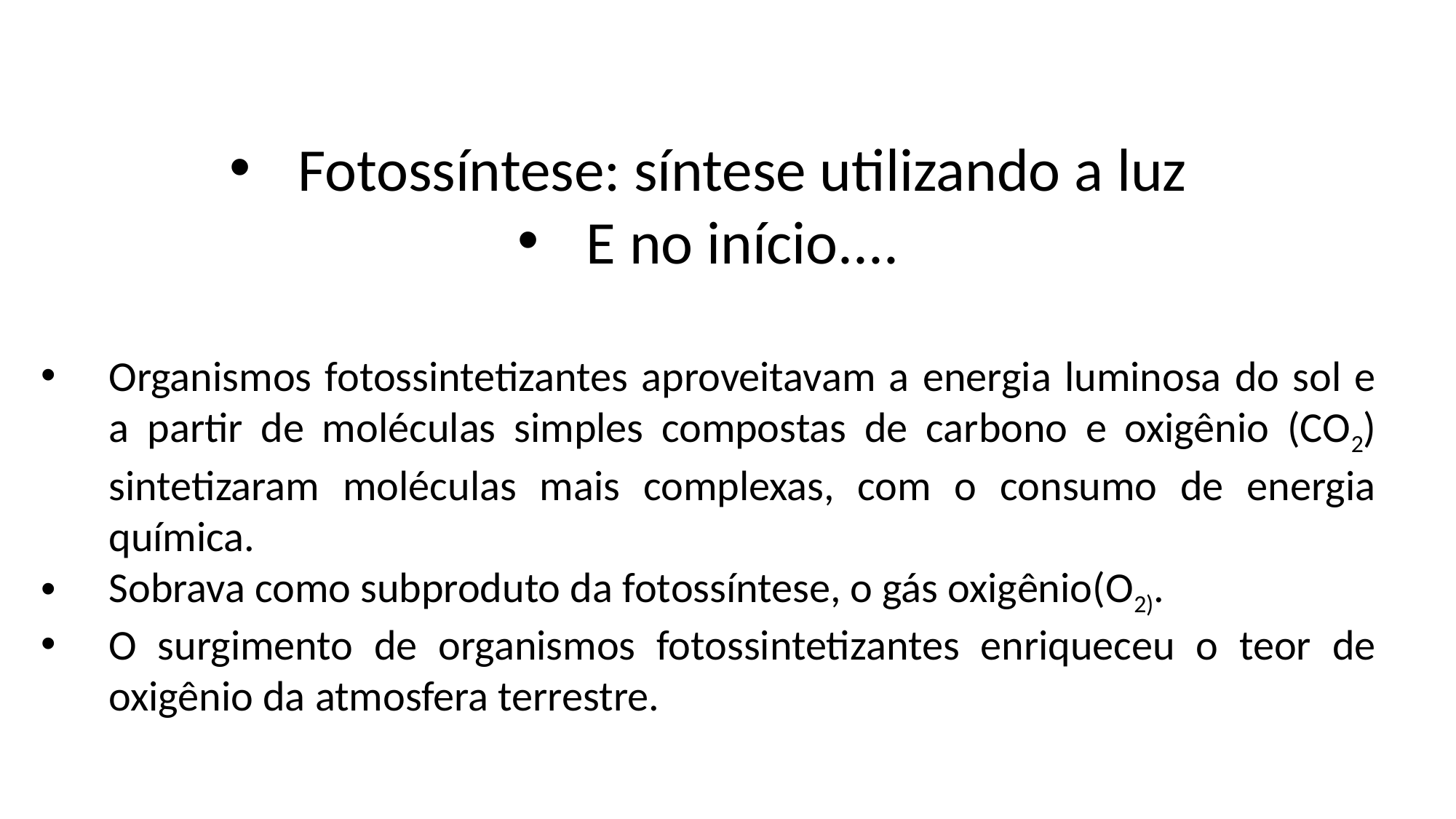

Fotossíntese: síntese utilizando a luz
E no início....

Organismos fotossintetizantes aproveitavam a energia luminosa do sol e a partir de moléculas simples compostas de carbono e oxigênio (CO2) sintetizaram moléculas mais complexas, com o consumo de energia química.
Sobrava como subproduto da fotossíntese, o gás oxigênio(O2).
O surgimento de organismos fotossintetizantes enriqueceu o teor de oxigênio da atmosfera terrestre.